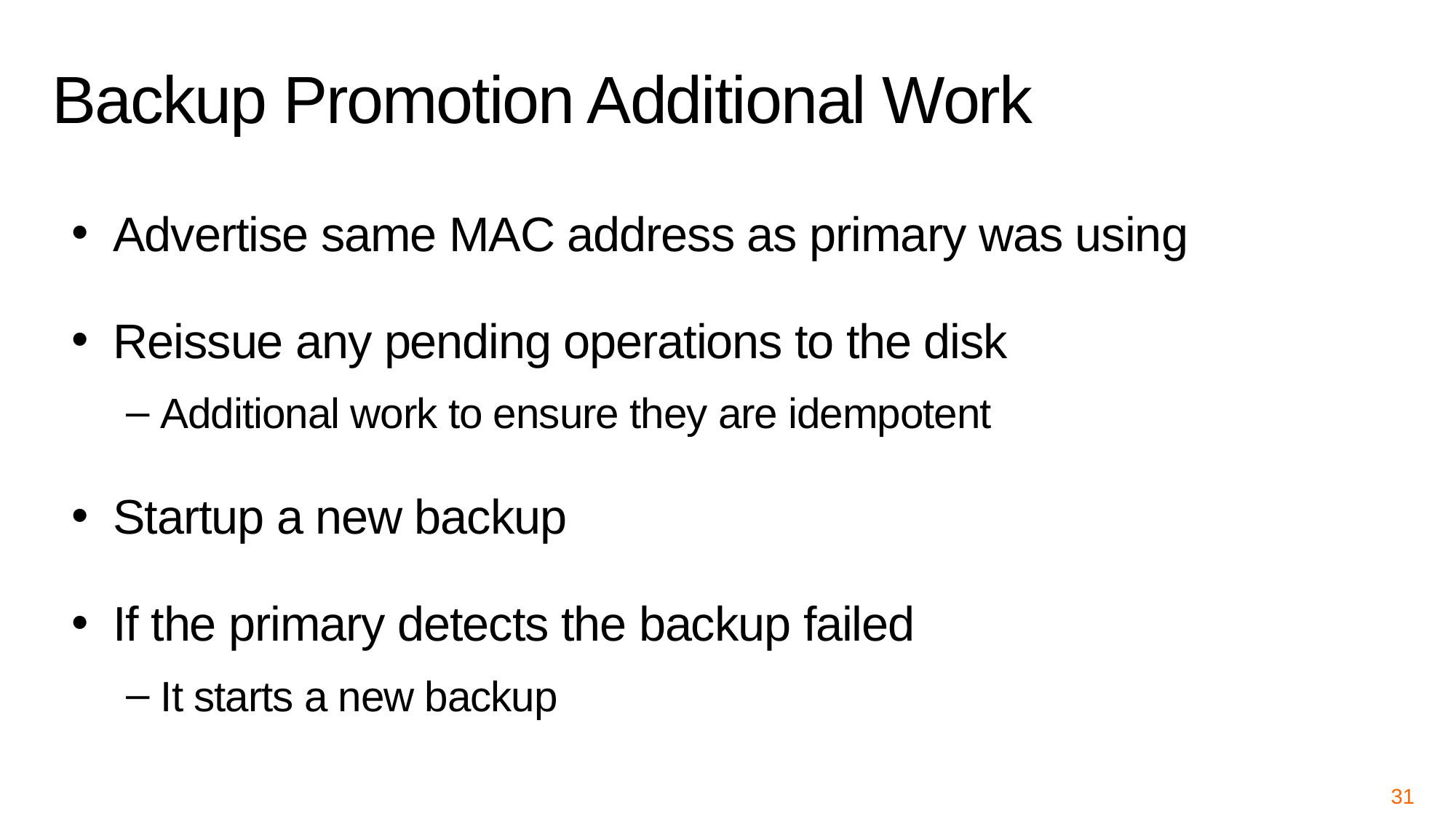

# Backup Promotion Additional Work
Advertise same MAC address as primary was using
Reissue any pending operations to the disk
Additional work to ensure they are idempotent
Startup a new backup
If the primary detects the backup failed
It starts a new backup
31